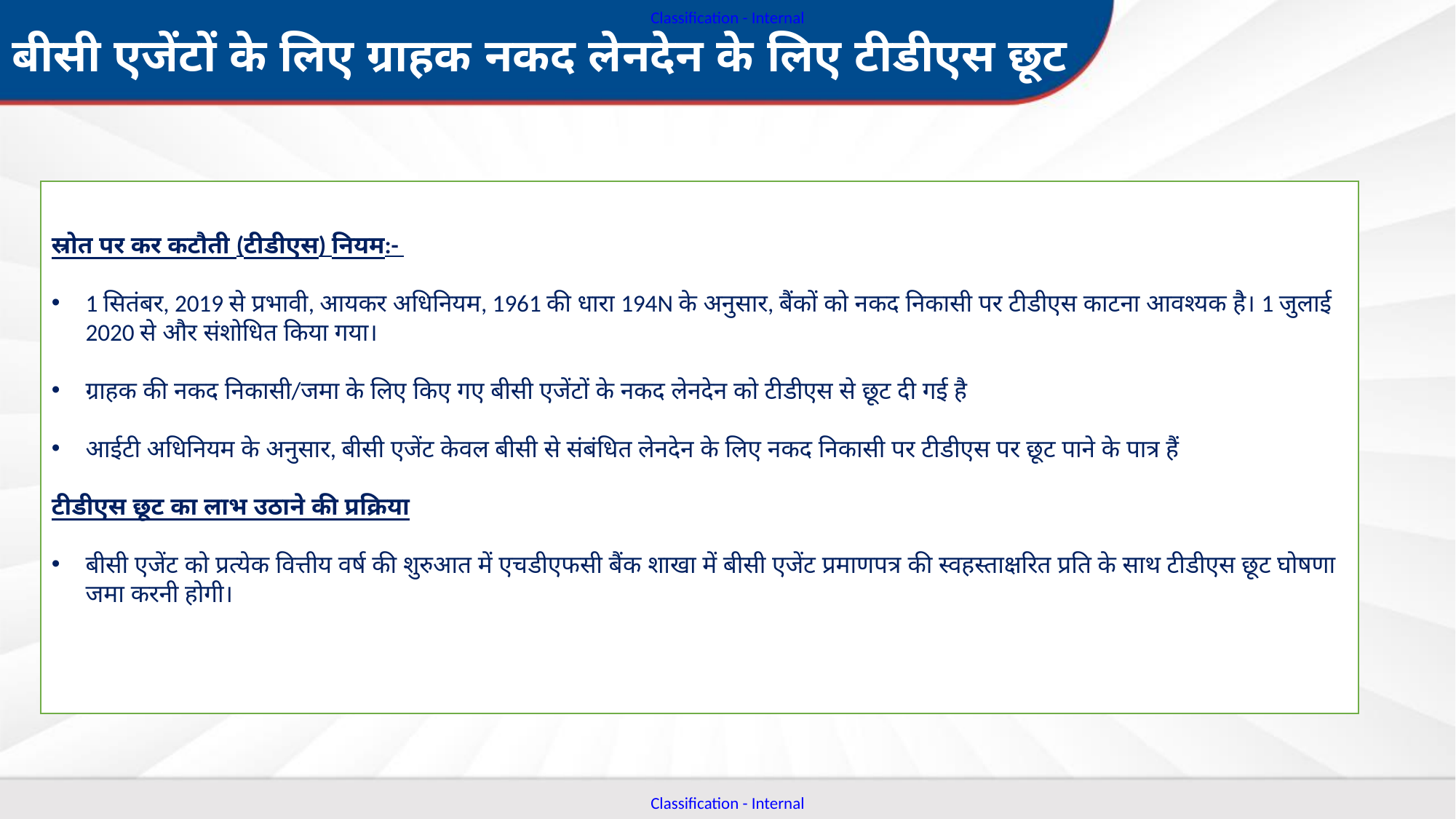

बीसी एजेंटों के लिए ग्राहक नकद लेनदेन के लिए टीडीएस छूट

स्रोत पर कर कटौती (टीडीएस) नियम:-

1 सितंबर, 2019 से प्रभावी, आयकर अधिनियम, 1961 की धारा 194N के अनुसार, बैंकों को नकद निकासी पर टीडीएस काटना आवश्यक है। 1 जुलाई 2020 से और संशोधित किया गया।

ग्राहक की नकद निकासी/जमा के लिए किए गए बीसी एजेंटों के नकद लेनदेन को टीडीएस से छूट दी गई है

आईटी अधिनियम के अनुसार, बीसी एजेंट केवल बीसी से संबंधित लेनदेन के लिए नकद निकासी पर टीडीएस पर छूट पाने के पात्र हैं

टीडीएस छूट का लाभ उठाने की प्रक्रिया

बीसी एजेंट को प्रत्येक वित्तीय वर्ष की शुरुआत में एचडीएफसी बैंक शाखा में बीसी एजेंट प्रमाणपत्र की स्वहस्ताक्षरित प्रति के साथ टीडीएस छूट घोषणा जमा करनी होगी।